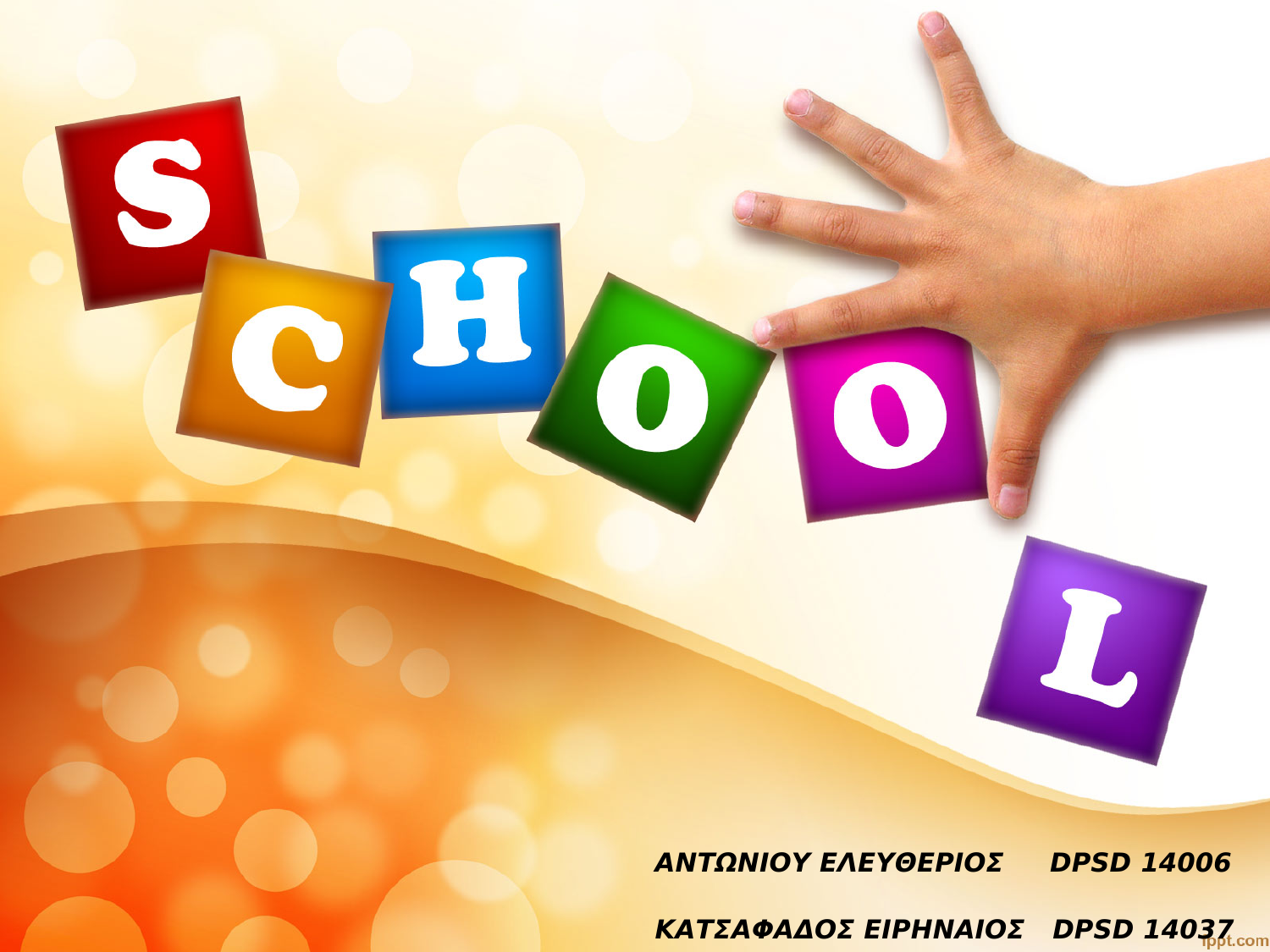

ΑΝΤΩΝΙΟΥ ΕΛΕΥΘΕΡΙΟΣ     DPSD 14006

ΚΑΤΣΑΦΑΔΟΣ ΕΙΡΗΝΑΙΟΣ   DPSD 14037